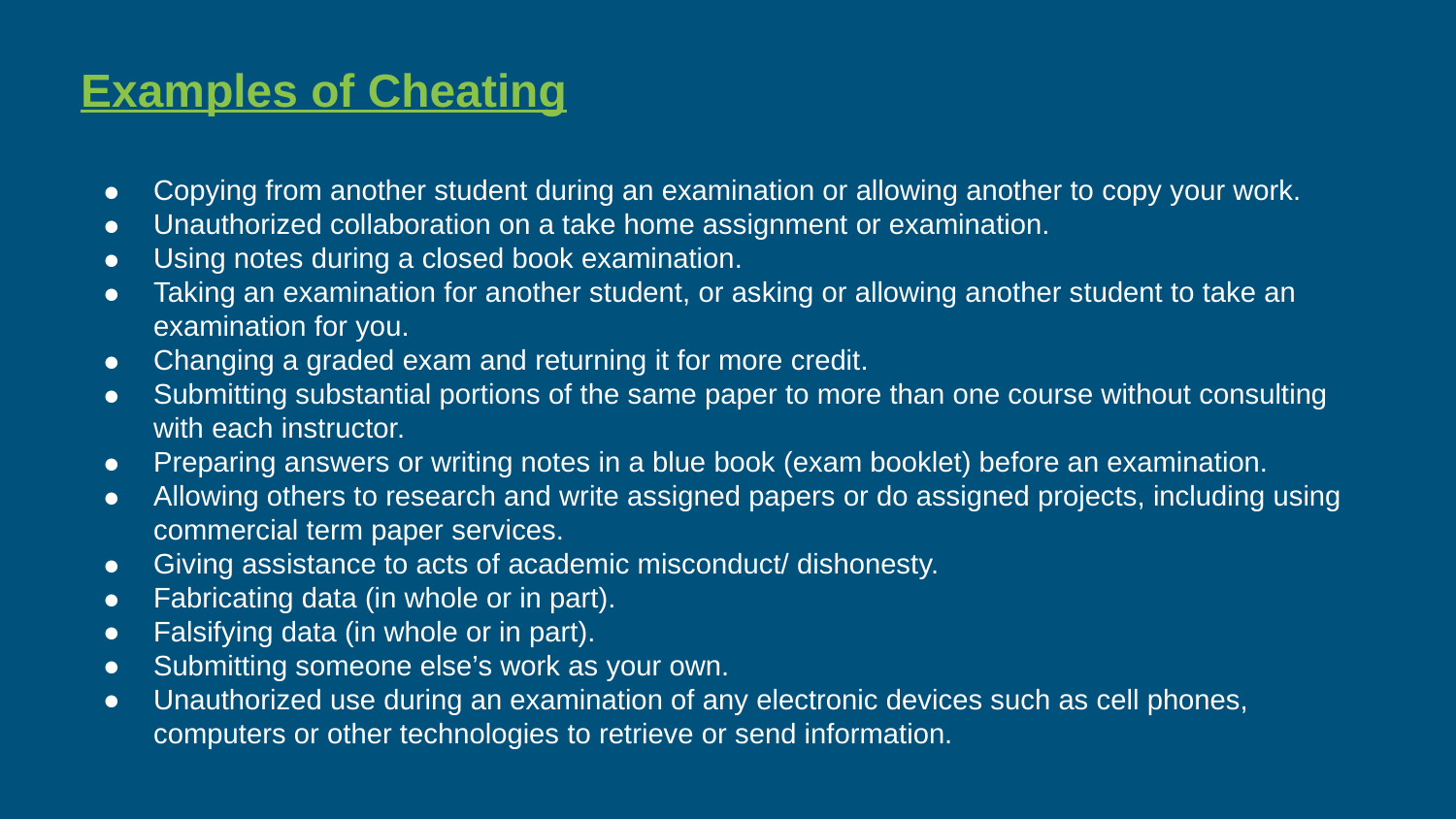

Examples of Cheating

Copying from another student during an examination or allowing another to copy your work.
Unauthorized collaboration on a take home assignment or examination.
Using notes during a closed book examination.
Taking an examination for another student, or asking or allowing another student to take an examination for you.
Changing a graded exam and returning it for more credit.
Submitting substantial portions of the same paper to more than one course without consulting with each instructor.
Preparing answers or writing notes in a blue book (exam booklet) before an examination.
Allowing others to research and write assigned papers or do assigned projects, including using commercial term paper services.
Giving assistance to acts of academic misconduct/ dishonesty.
Fabricating data (in whole or in part).
Falsifying data (in whole or in part).
Submitting someone else’s work as your own.
Unauthorized use during an examination of any electronic devices such as cell phones, computers or other technologies to retrieve or send information.